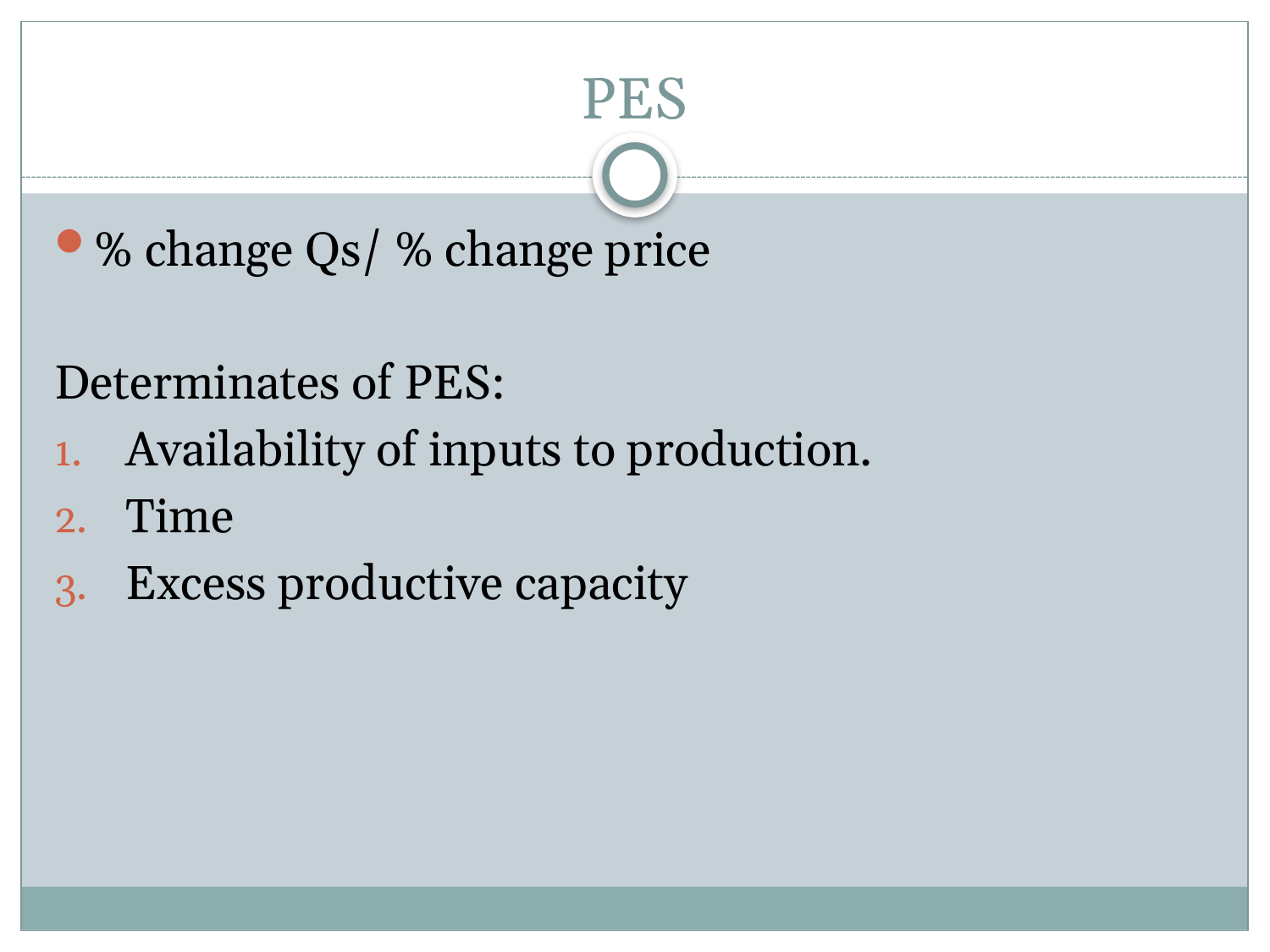

# PES
% change Qs/ % change price

Determinates of PES:
Availability of inputs to production.
Time
Excess productive capacity